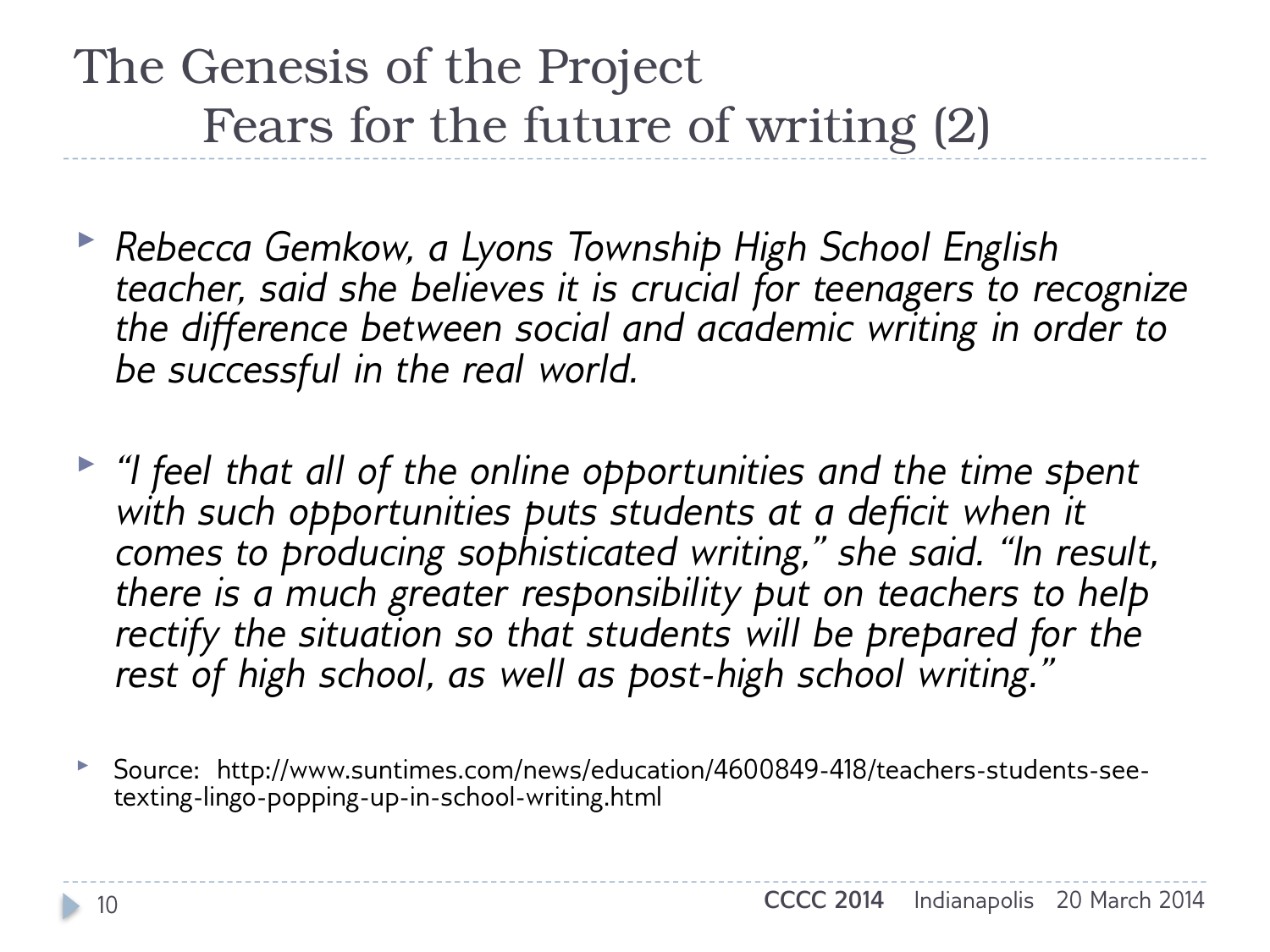

The Genesis of the Project
	Fears for the future of writing (2)
Rebecca Gemkow, a Lyons Township High School English teacher, said she believes it is crucial for teenagers to recognize the difference between social and academic writing in order to be successful in the real world.

“I feel that all of the online opportunities and the time spent with such opportunities puts students at a deficit when it comes to producing sophisticated writing,” she said. “In result, there is a much greater responsibility put on teachers to help rectify the situation so that students will be prepared for the rest of high school, as well as post-high school writing.”

Source:  http://www.suntimes.com/news/education/4600849-418/teachers-students-see-texting-lingo-popping-up-in-school-writing.html
CCCC 2014    Indianapolis   20 March 2014
10